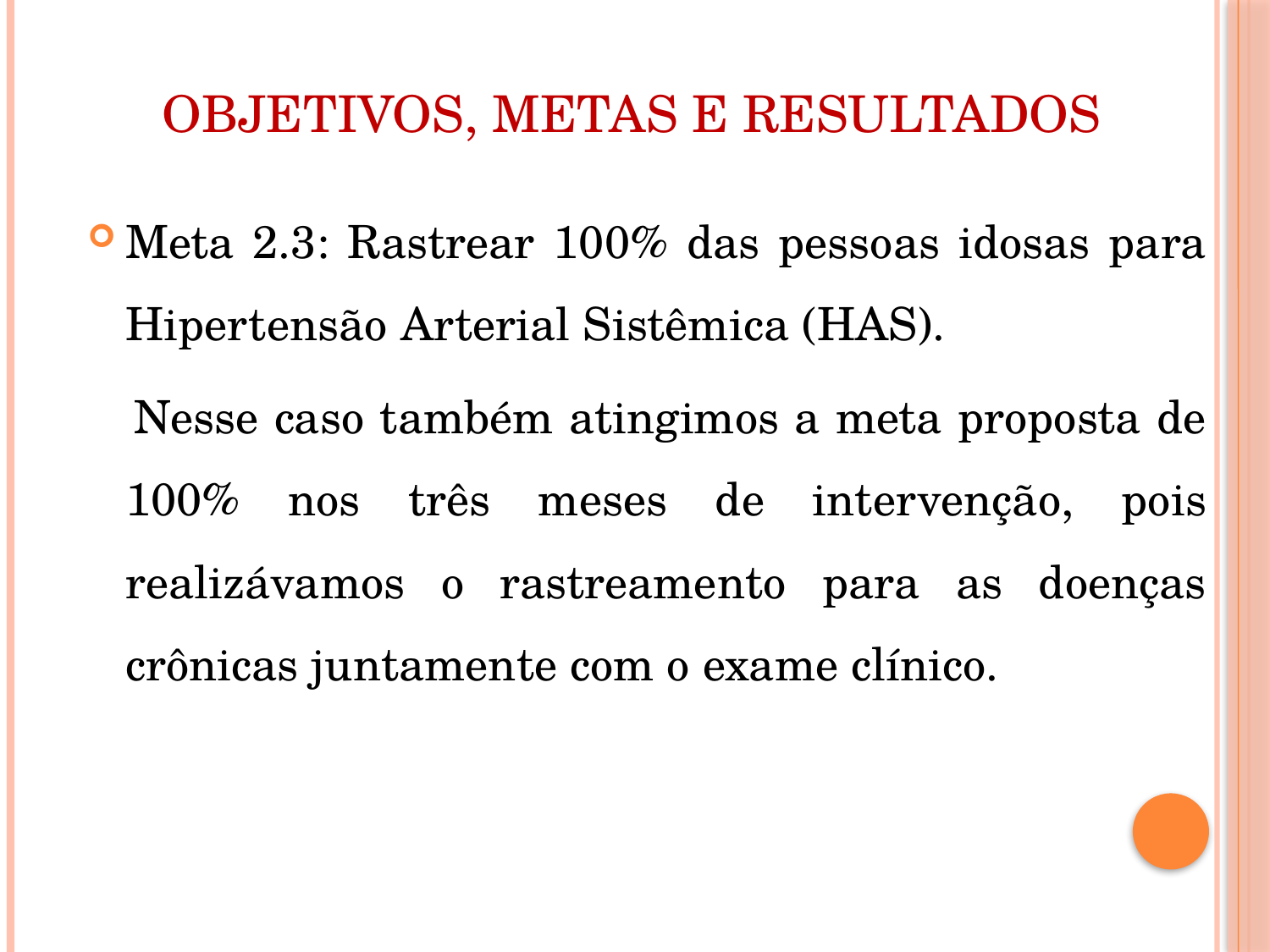

# Objetivos, metas e resultados
Meta 2.3: Rastrear 100% das pessoas idosas para Hipertensão Arterial Sistêmica (HAS).
   Nesse caso também atingimos a meta proposta de 100% nos três meses de intervenção, pois realizávamos o rastreamento para as doenças crônicas juntamente com o exame clínico.